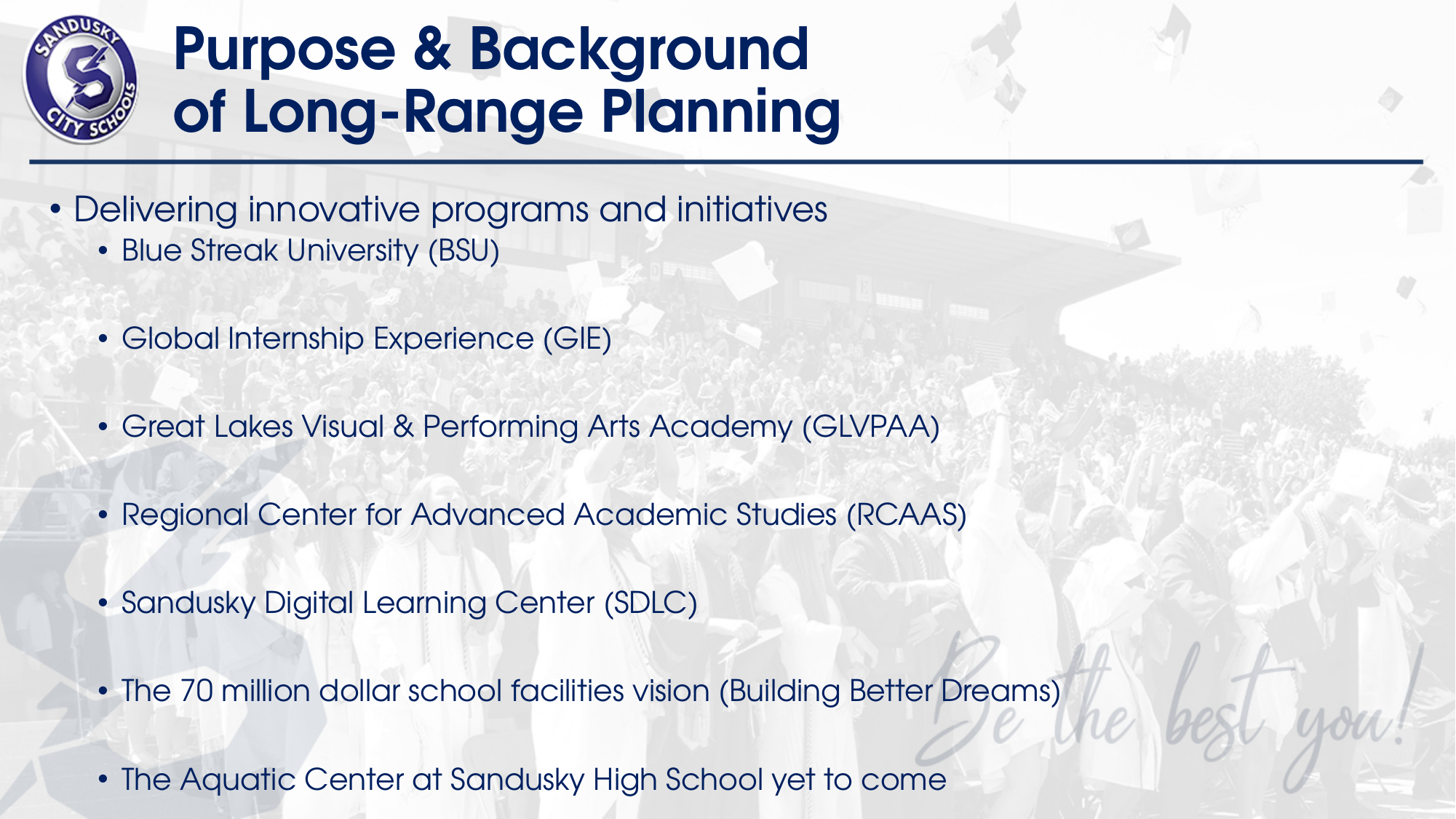

# Purpose & Background of Long-Range Planning
Delivering innovative programs and initiatives
Blue Streak University (BSU)

Global Internship Experience (GIE)

Great Lakes Visual & Performing Arts Academy (GLVPAA)

Regional Center for Advanced Academic Studies (RCAAS)

Sandusky Digital Learning Center (SDLC)

The 70 million dollar school facilities vision (Building Better Dreams)

The Aquatic Center at Sandusky High School yet to come